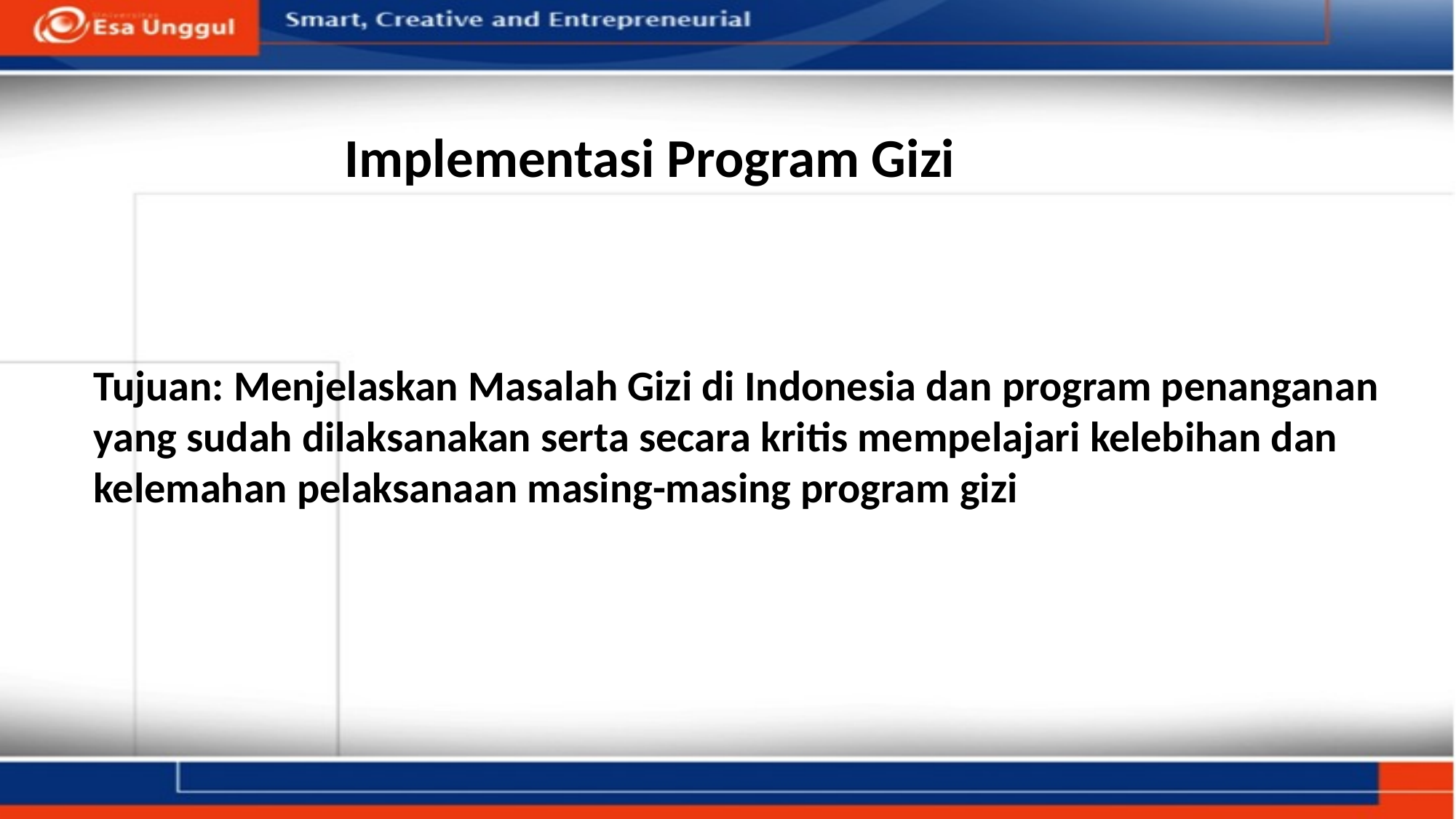

Implementasi Program Gizi
Tujuan: Menjelaskan Masalah Gizi di Indonesia dan program penanganan
yang sudah dilaksanakan serta secara kritis mempelajari kelebihan dan
kelemahan pelaksanaan masing-masing program gizi